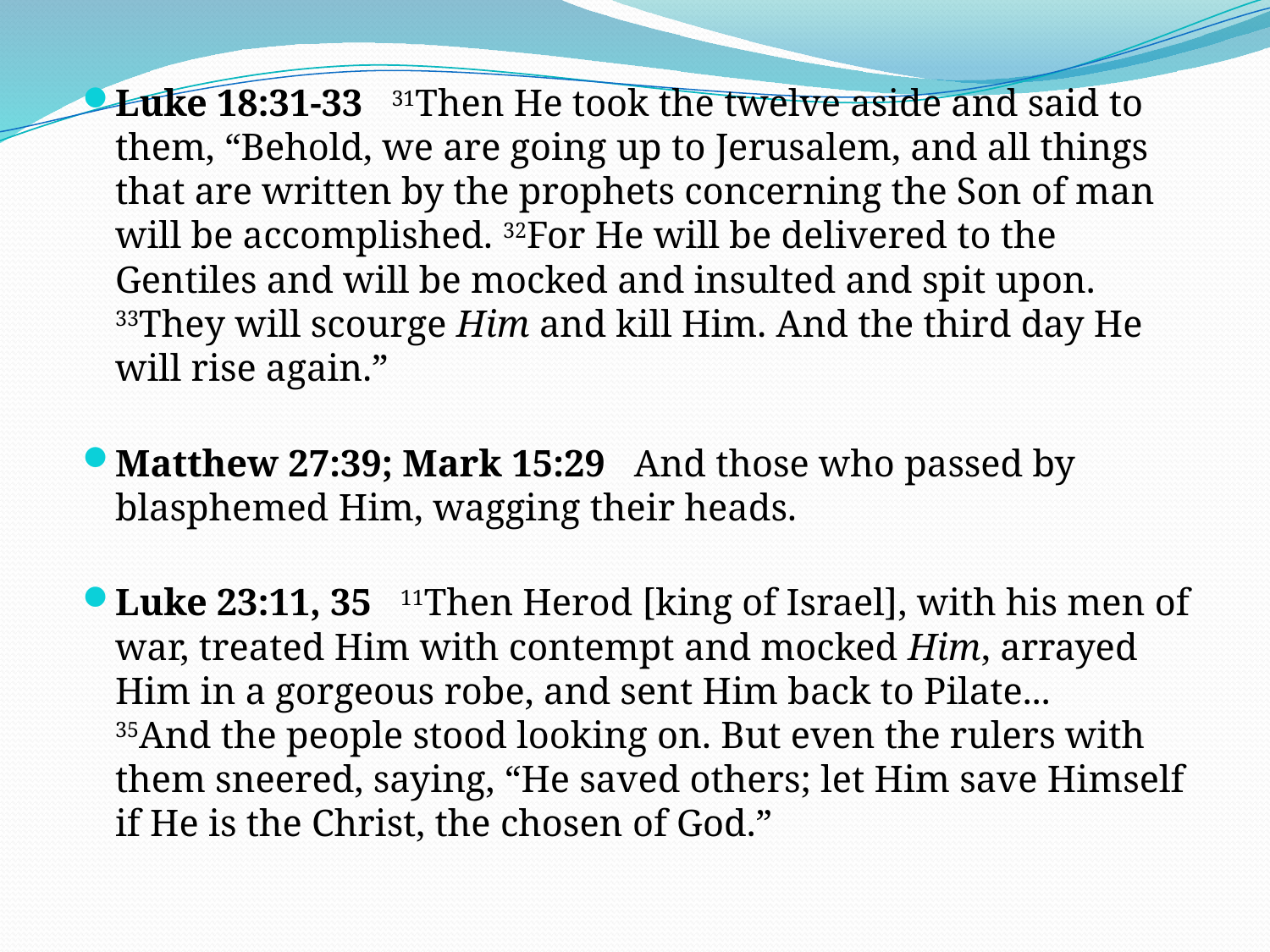

Luke 18:31-33   31Then He took the twelve aside and said to them, “Behold, we are going up to Jerusalem, and all things that are written by the prophets concerning the Son of man will be accomplished. 32For He will be delivered to the Gentiles and will be mocked and insulted and spit upon. 33They will scourge Him and kill Him. And the third day He will rise again.”
Matthew 27:39; Mark 15:29   And those who passed by blasphemed Him, wagging their heads.
Luke 23:11, 35   11Then Herod [king of Israel], with his men of war, treated Him with contempt and mocked Him, arrayed Him in a gorgeous robe, and sent Him back to Pilate...
35And the people stood looking on. But even the rulers with them sneered, saying, “He saved others; let Him save Himself if He is the Christ, the chosen of God.”